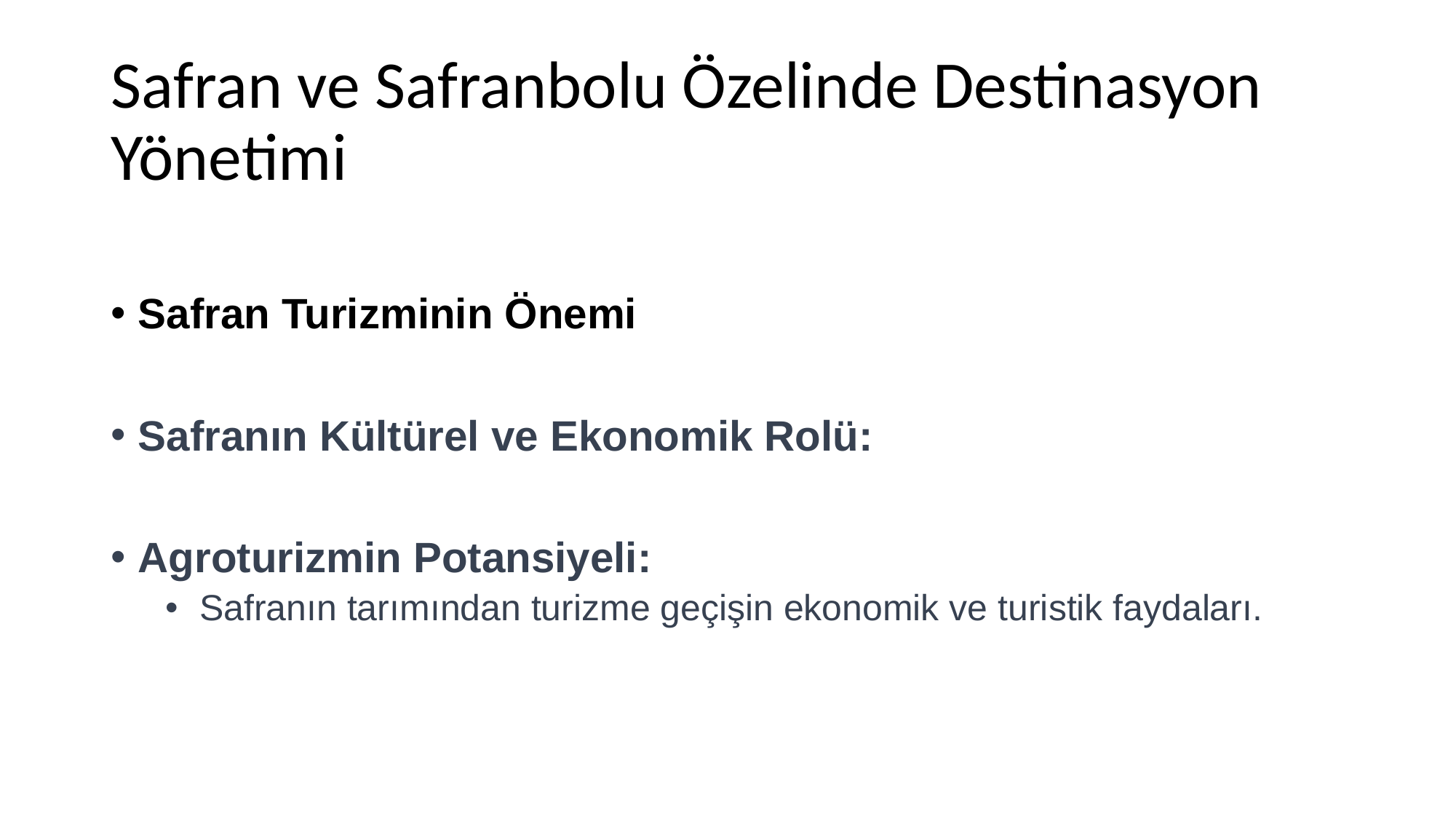

# Safran ve Safranbolu Özelinde Destinasyon Yönetimi
Safran Turizminin Önemi

Safranın Kültürel ve Ekonomik Rolü:

Agroturizmin Potansiyeli:
Safranın tarımından turizme geçişin ekonomik ve turistik faydaları.